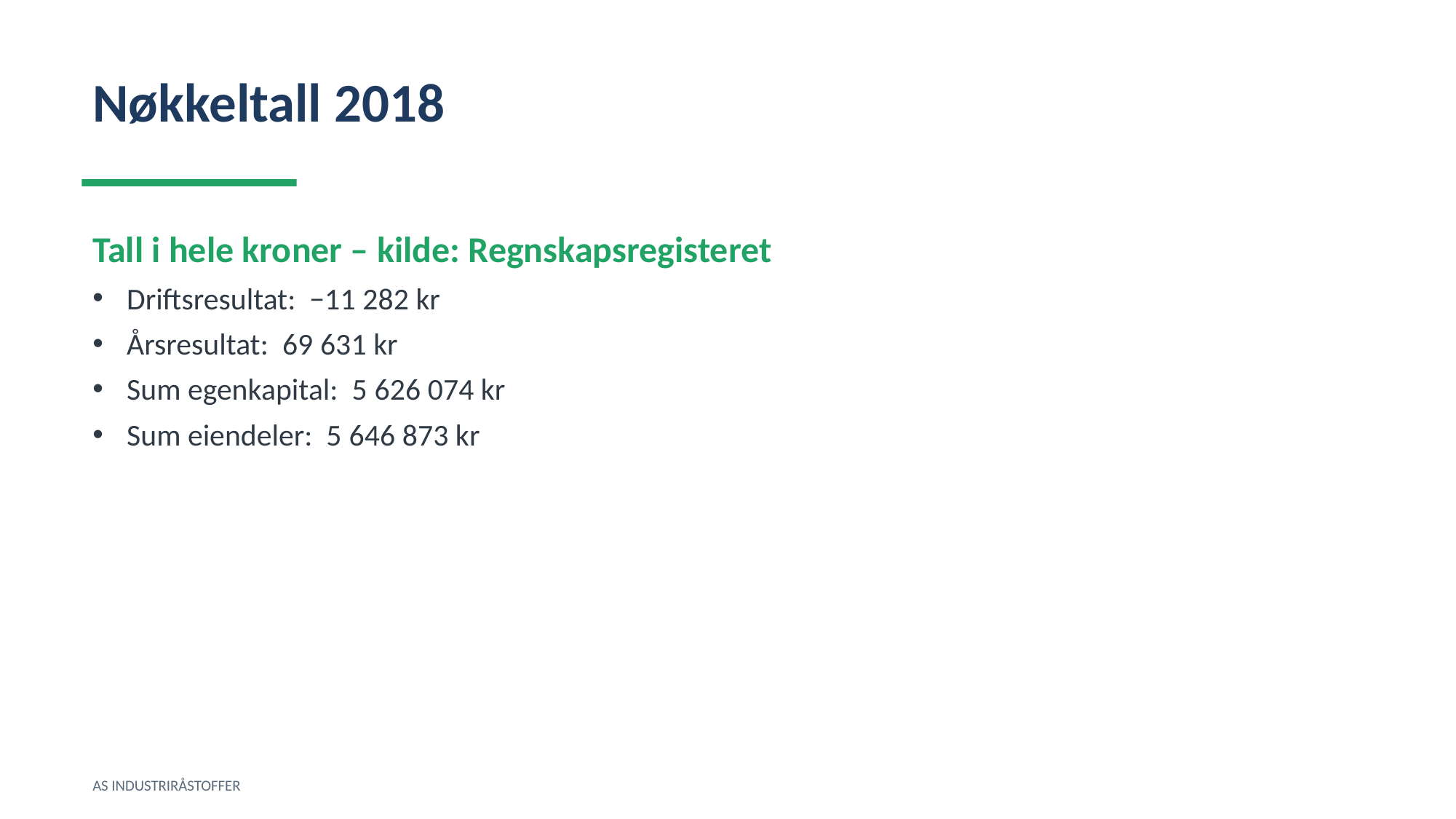

Nøkkeltall 2018

Tall i hele kroner – kilde: Regnskapsregisteret
Driftsresultat:  −11 282 kr
Årsresultat:  69 631 kr
Sum egenkapital:  5 626 074 kr
Sum eiendeler:  5 646 873 kr
AS INDUSTRIRÅSTOFFER